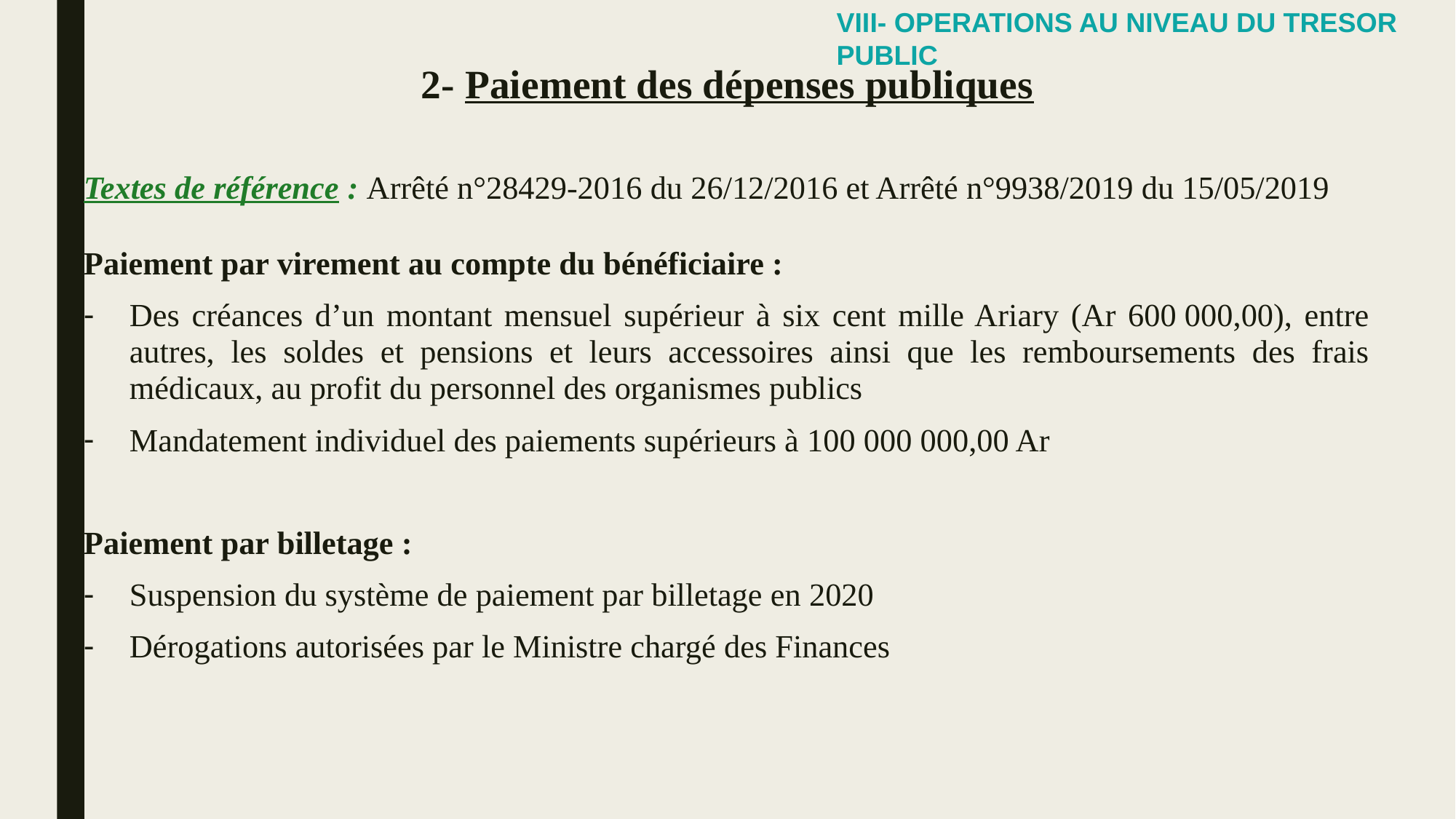

VIII- OPERATIONS AU NIVEAU DU TRESOR PUBLIC
2- Paiement des dépenses publiques

Textes de référence : Arrêté n°28429-2016 du 26/12/2016 et Arrêté n°9938/2019 du 15/05/2019
Paiement par virement au compte du bénéficiaire :
Des créances d’un montant mensuel supérieur à six cent mille Ariary (Ar 600 000,00), entre autres, les soldes et pensions et leurs accessoires ainsi que les remboursements des frais médicaux, au profit du personnel des organismes publics
Mandatement individuel des paiements supérieurs à 100 000 000,00 Ar

Paiement par billetage :
Suspension du système de paiement par billetage en 2020
Dérogations autorisées par le Ministre chargé des Finances